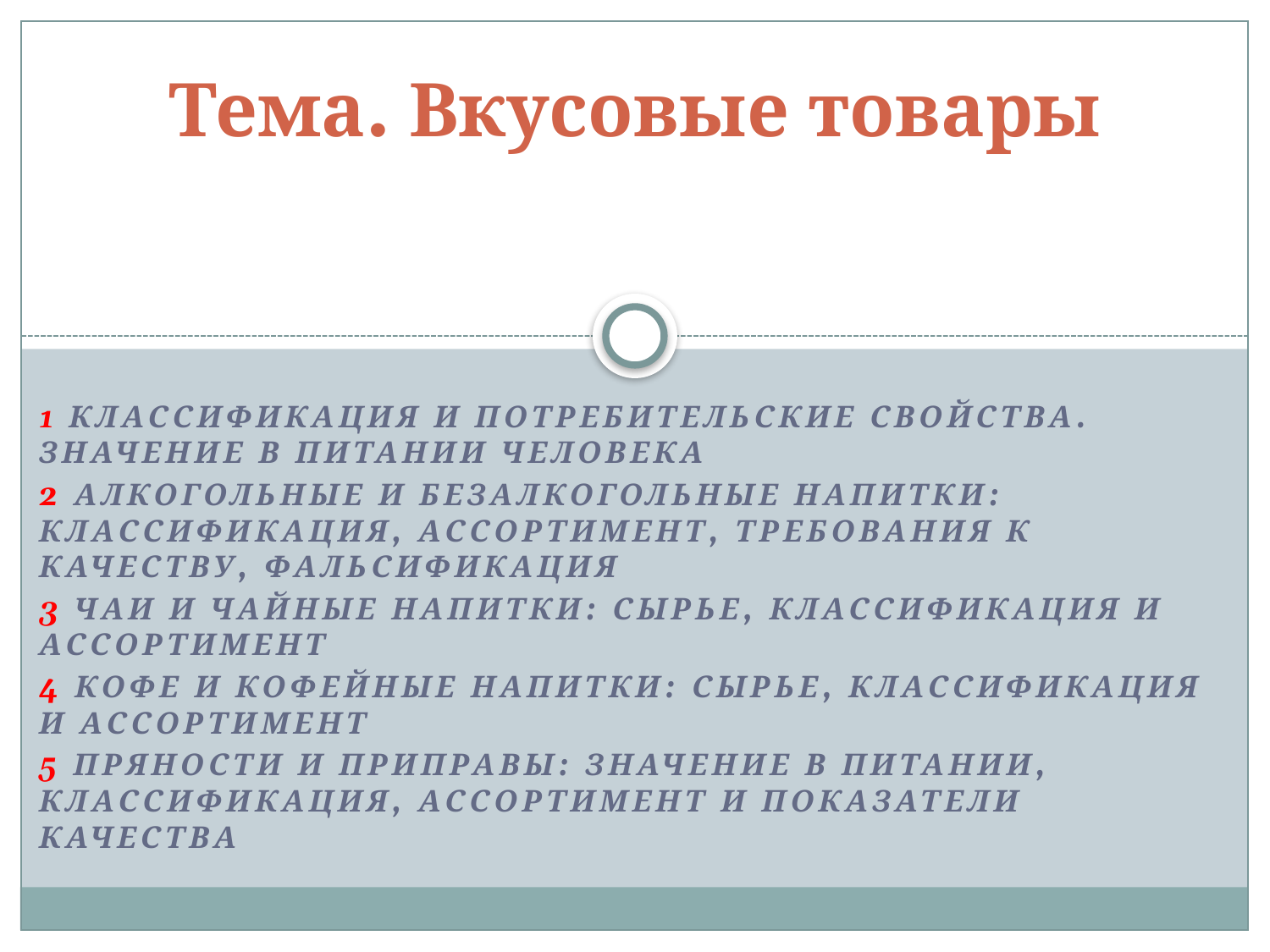

# Тема. Вкусовые товары
1 Классификация и потребительские свойства. Значение в питании человека
2 Алкогольные и безалкогольные напитки: классификация, ассортимент, требования к качеству, фальсификация
3 Чаи и чайные напитки: сырье, классификация и ассортимент
4 Кофе и кофейные напитки: сырье, классификация и ассортимент
5 Пряности и приправы: значение в питании, классификация, ассортимент и показатели качества